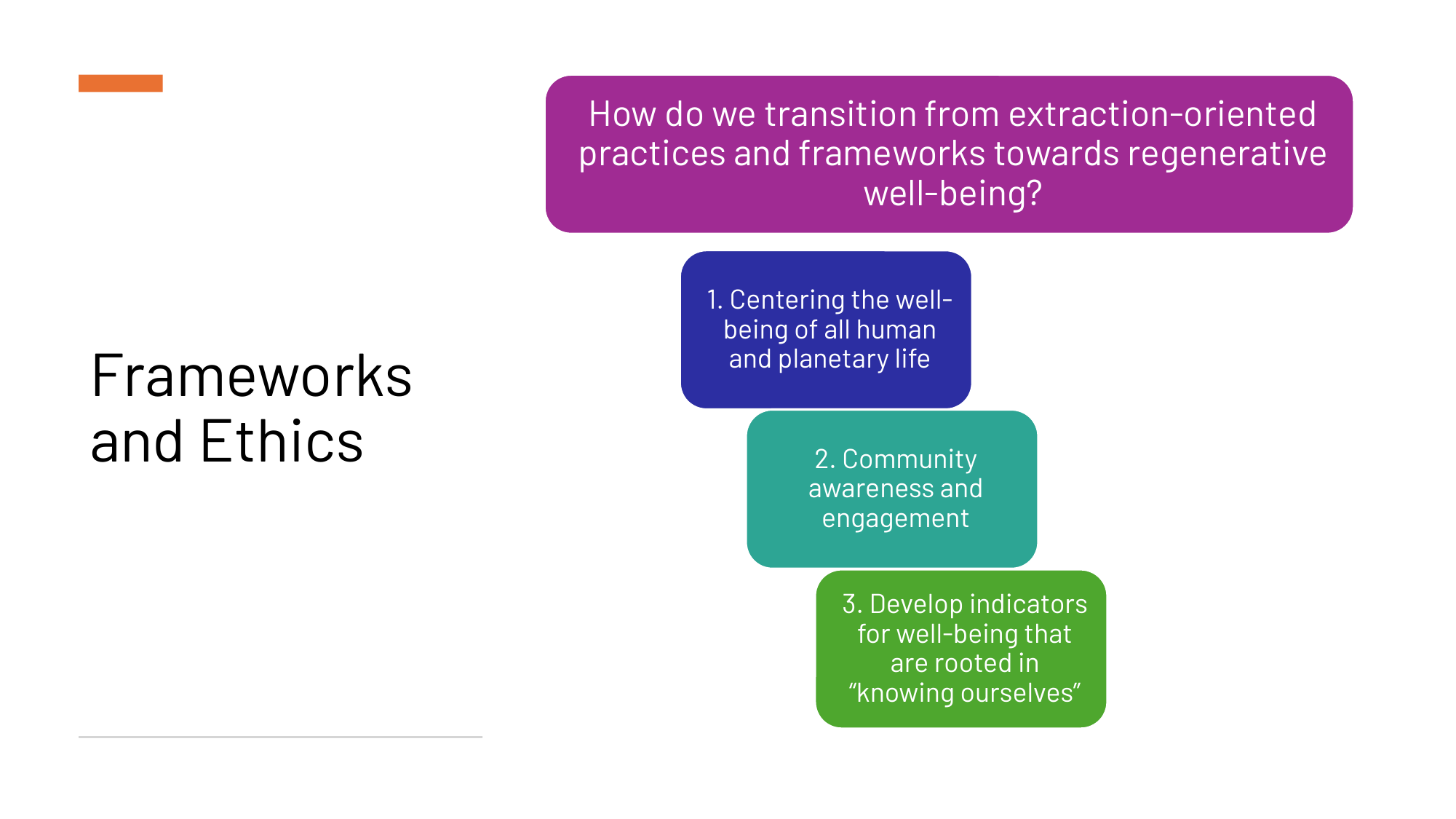

How do we transition from extraction-oriented practices and frameworks towards regenerative well-being?
1. Centering the well-being of all human and planetary life
2. Community awareness and engagement
3. Develop indicators for well-being that are rooted in “knowing ourselves”
# Frameworks and Ethics